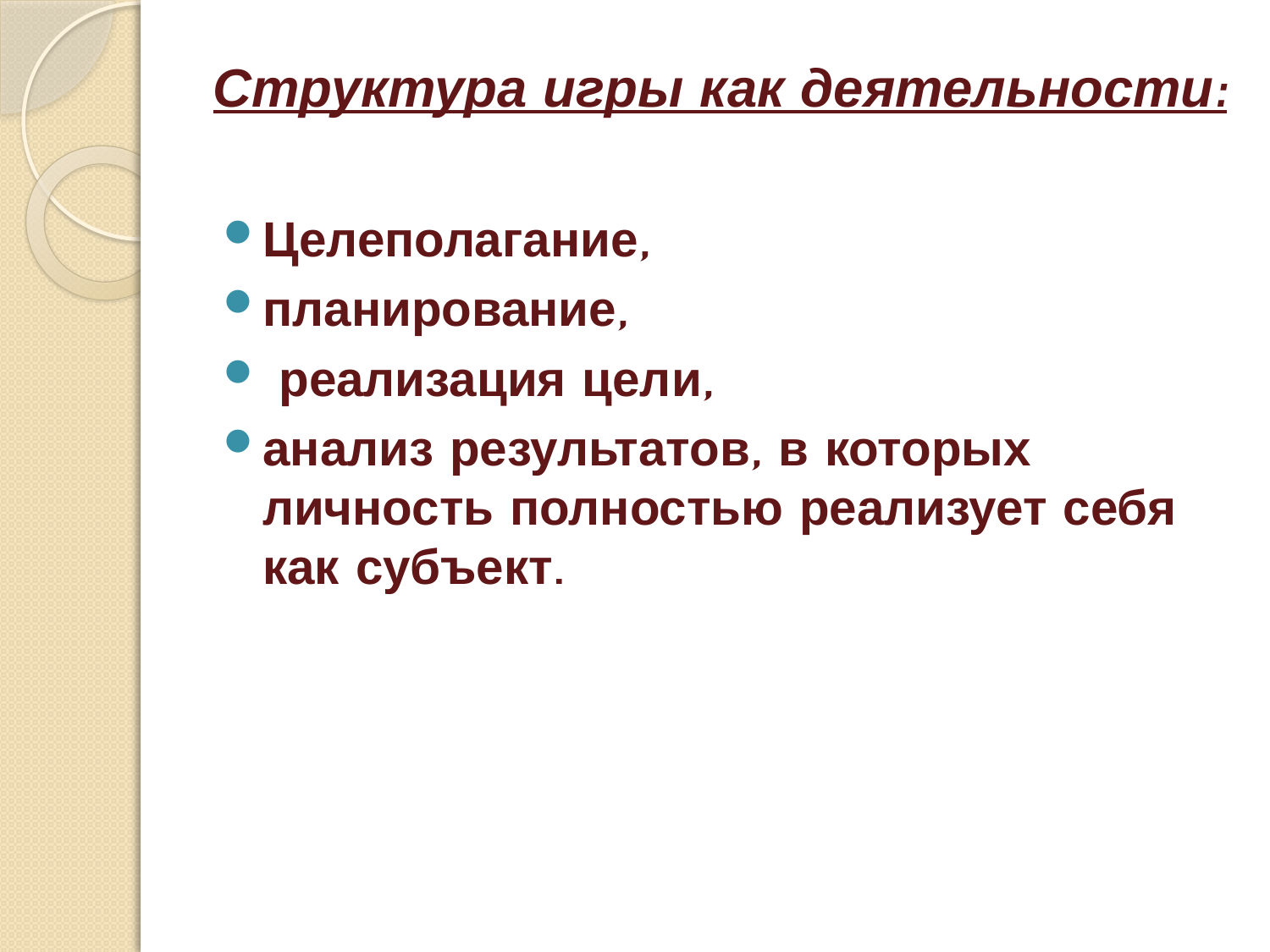

# Структура игры как деятельности:
Целеполагание,
планирование,
 реализация цели,
анализ результатов, в которых личность полностью реализует себя как субъект.